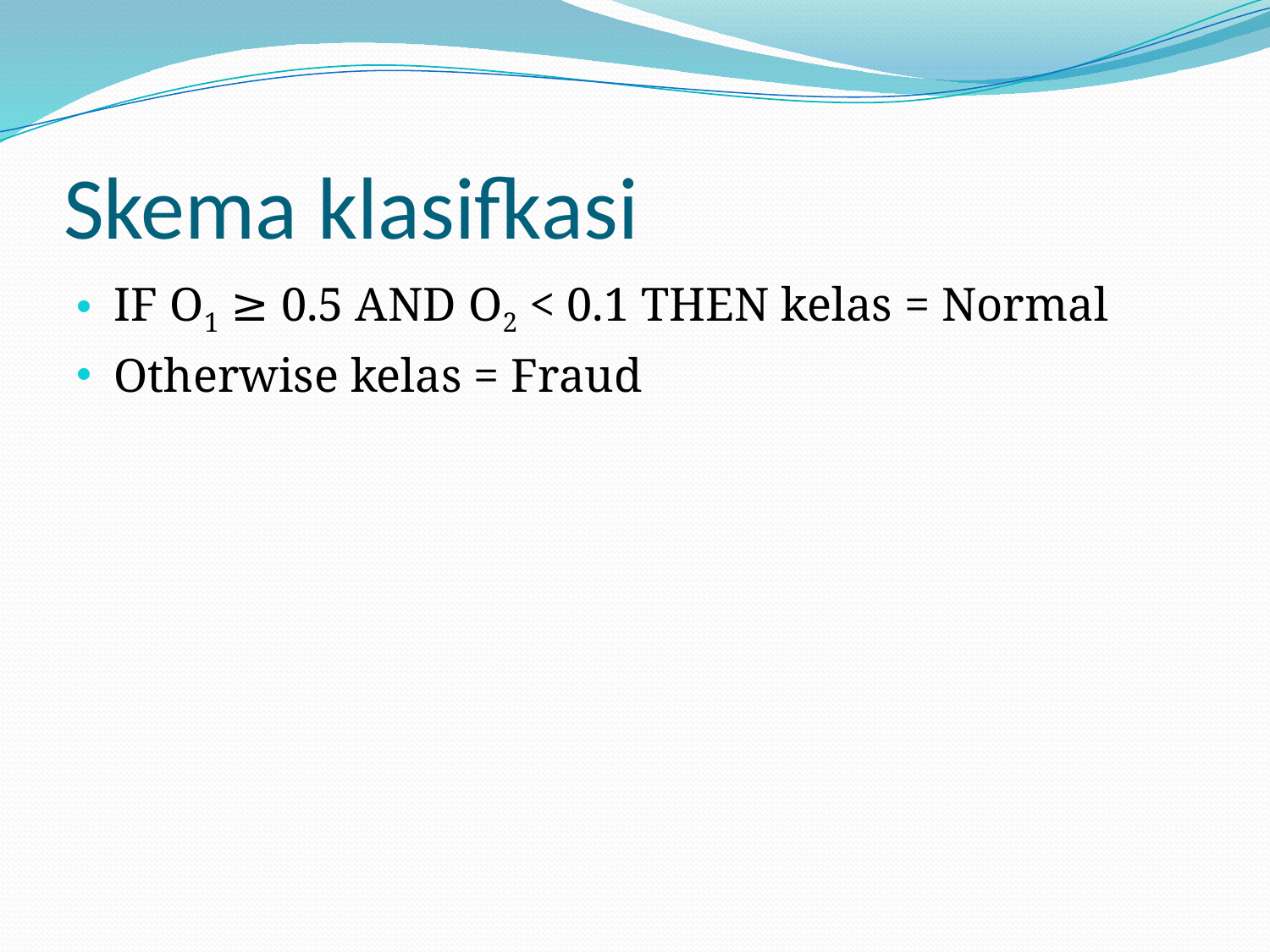

# Skema klasifkasi
IF O1 ≥ 0.5 AND O2 < 0.1 THEN kelas = Normal
Otherwise kelas = Fraud